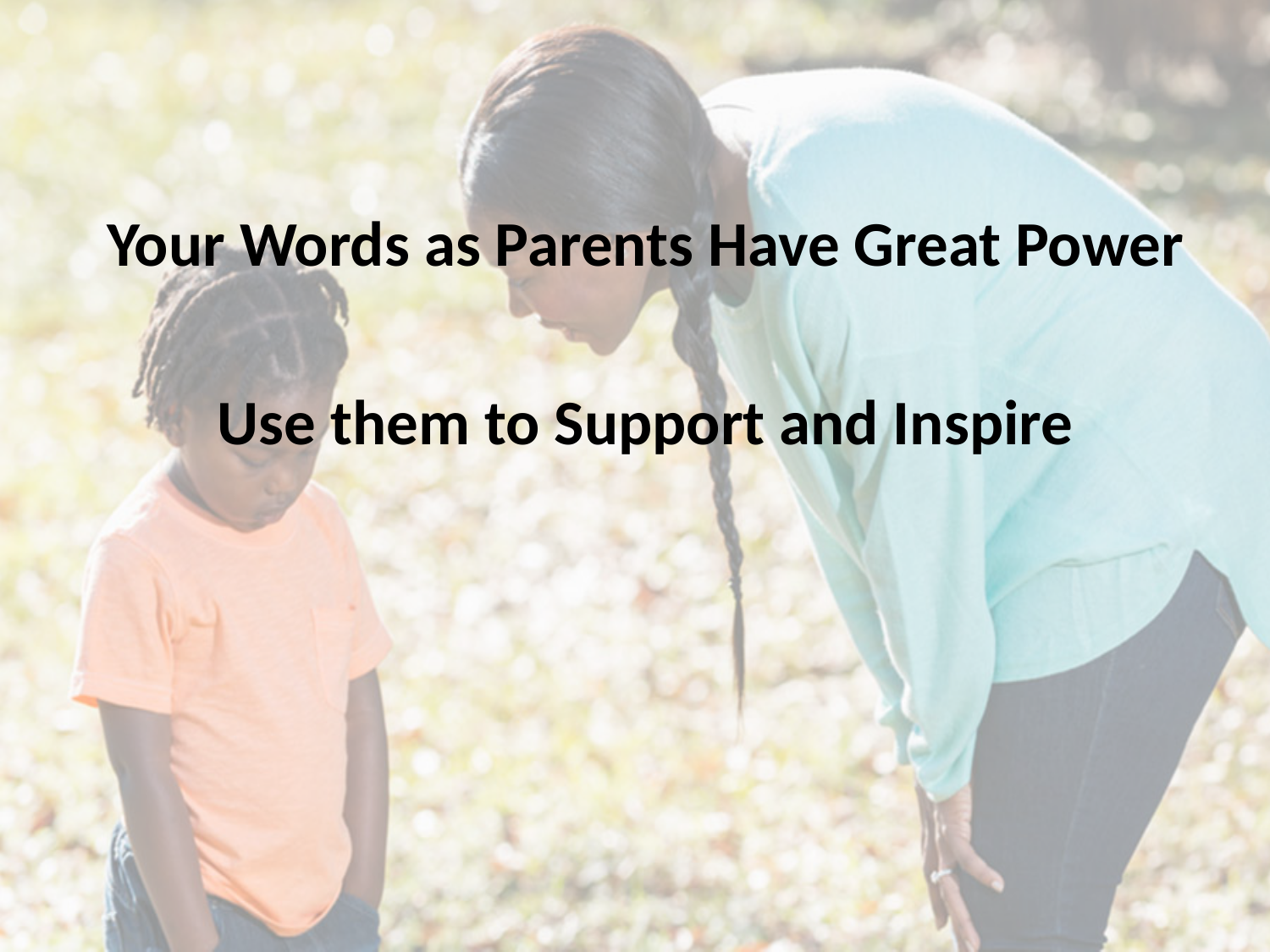

Your Words as Parents Have Great Power

Use them to Support and Inspire